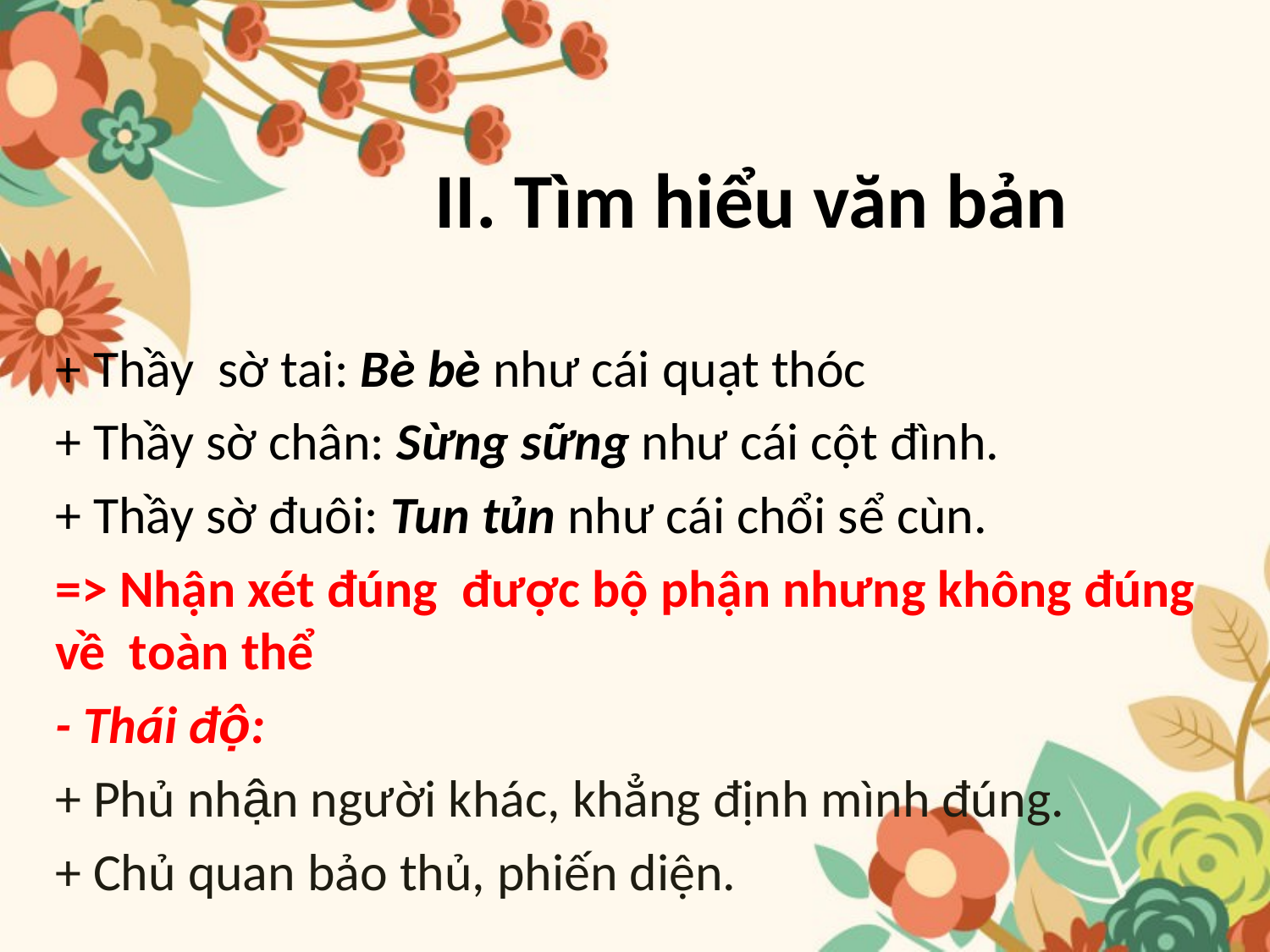

# II. Tìm hiểu văn bản
+ Thầy  sờ tai: Bè bè như cái quạt thóc
+ Thầy sờ chân: Sừng sững như cái cột đình.
+ Thầy sờ đuôi: Tun tủn như cái chổi sể cùn.
=> Nhận xét đúng  được bộ phận nhưng không đúng về  toàn thể
- Thái độ:
+ Phủ nhận người khác, khẳng định mình đúng.
+ Chủ quan bảo thủ, phiến diện.